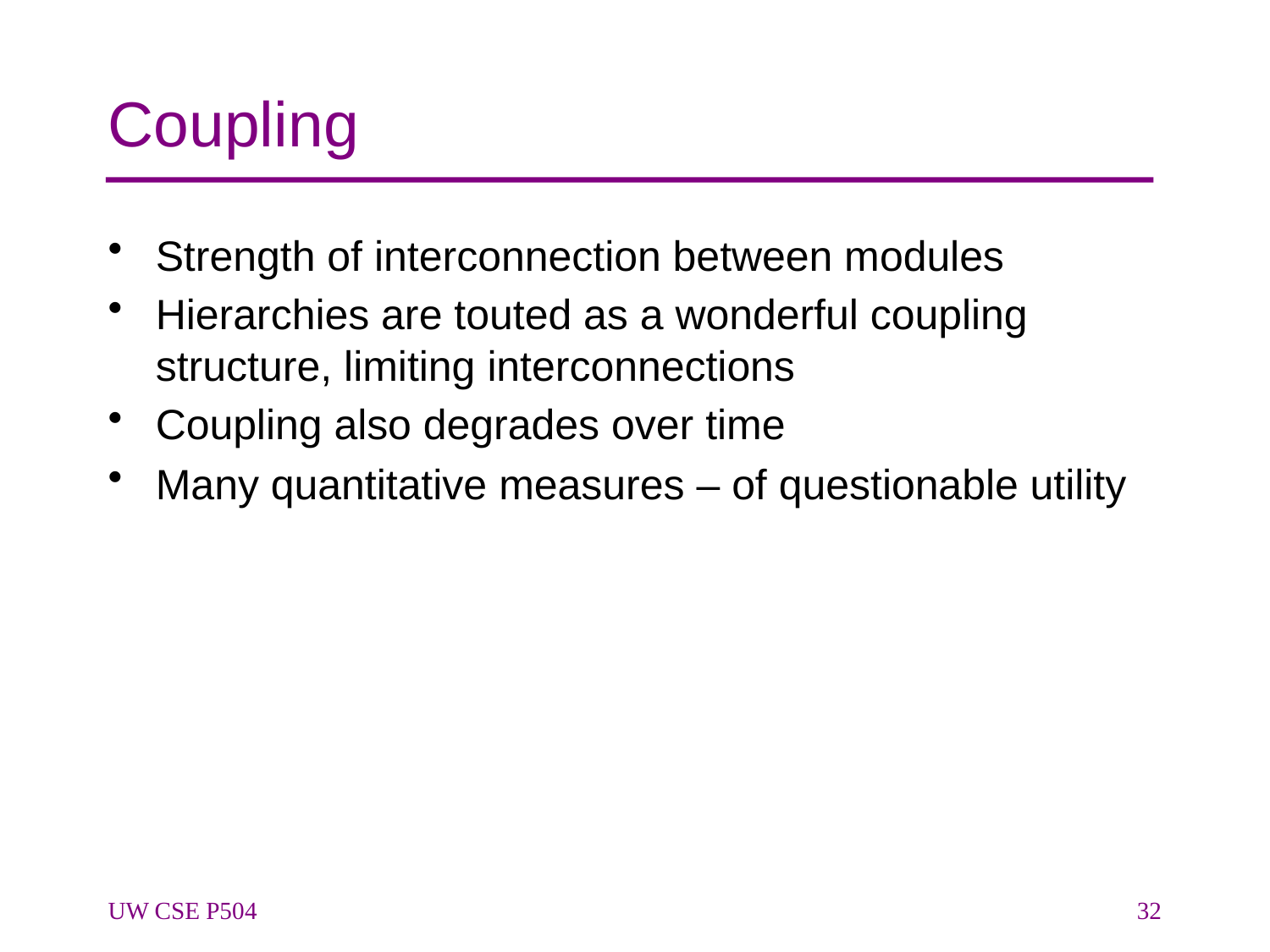

# Coupling
Strength of interconnection between modules
Hierarchies are touted as a wonderful coupling structure, limiting interconnections
Coupling also degrades over time
Many quantitative measures – of questionable utility
UW CSE P504
32